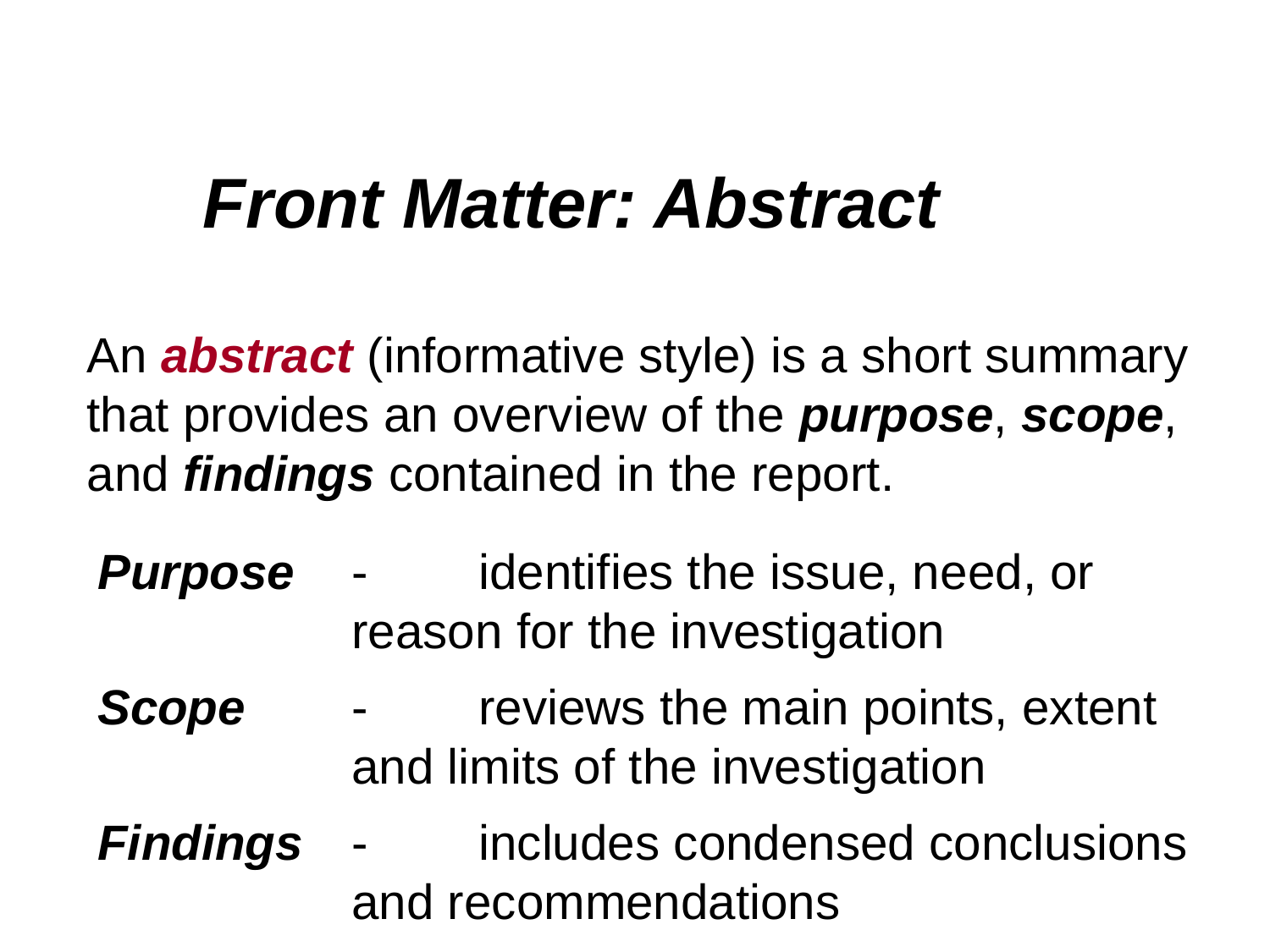

Front Matter: Abstract
An abstract (informative style) is a short summary that provides an overview of the purpose, scope, and findings contained in the report.
Purpose	-	identifies the issue, need, or reason for the investigation

Scope	-	reviews the main points, extent and limits of the investigation

Findings	-	includes condensed conclusions and recommendations